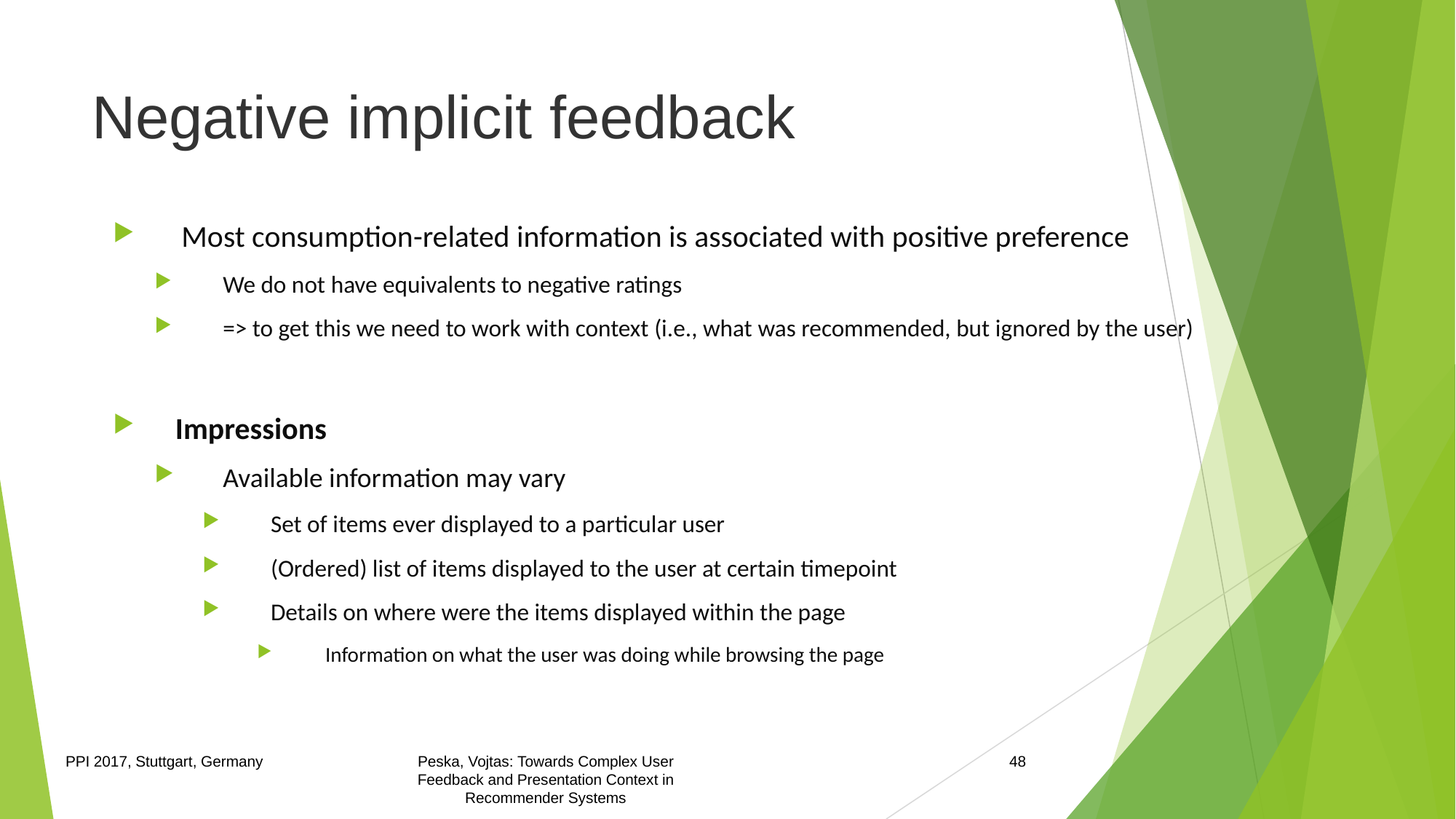

# Negative implicit feedback
Most consumption-related information is associated with positive preference
We do not have equivalents to negative ratings
=> to get this we need to work with context (i.e., what was recommended, but ignored by the user)

Impressions
Available information may vary
Set of items ever displayed to a particular user
(Ordered) list of items displayed to the user at certain timepoint
Details on where were the items displayed within the page
Information on what the user was doing while browsing the page
PPI 2017, Stuttgart, Germany
Peska, Vojtas: Towards Complex User Feedback and Presentation Context in Recommender Systems
48